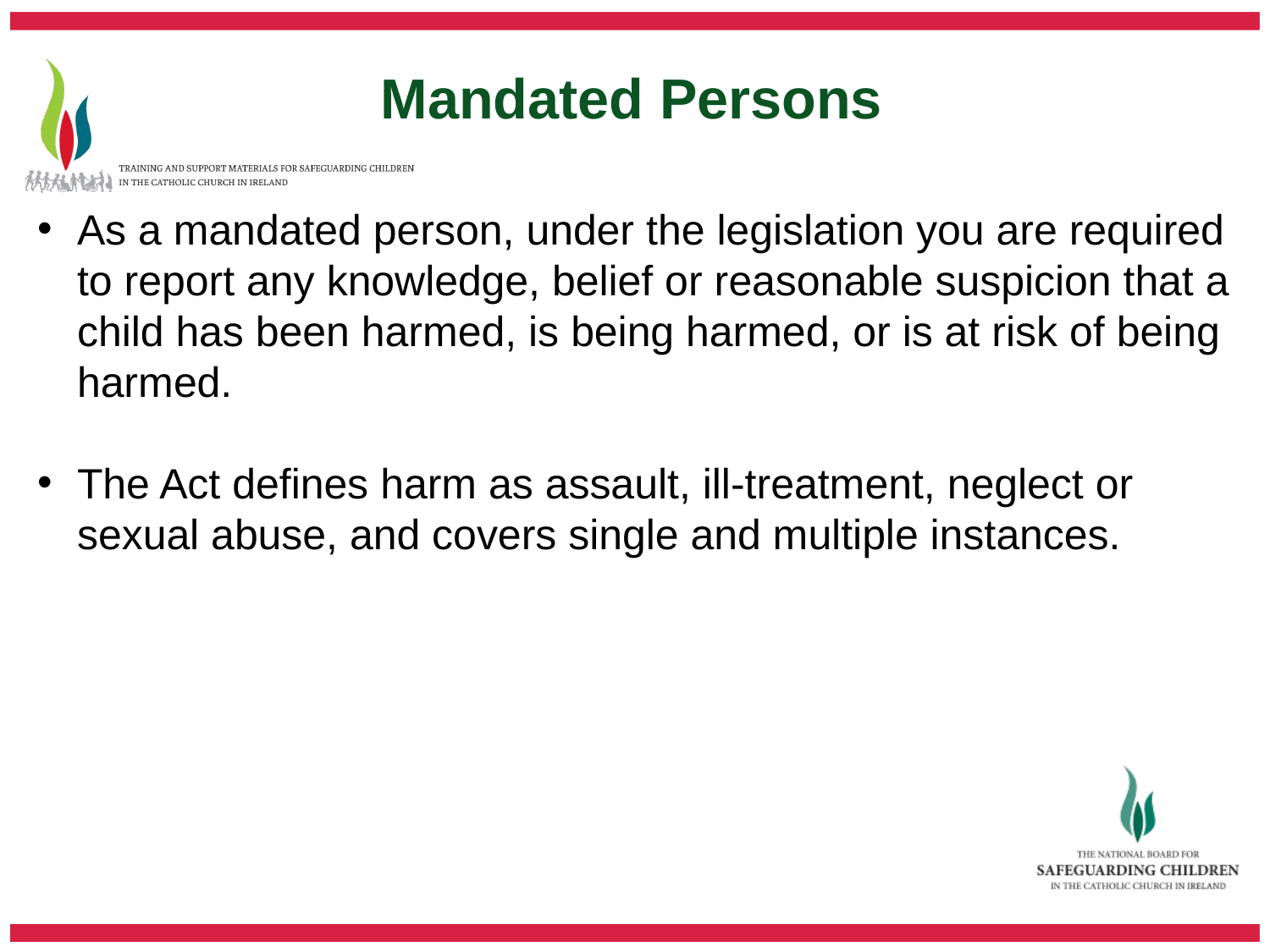

Mandated Persons

As a mandated person, under the legislation you are required to report any knowledge, belief or reasonable suspicion that a child has been harmed, is being harmed, or is at risk of being harmed.

The Act defines harm as assault, ill-treatment, neglect or sexual abuse, and covers single and multiple instances.